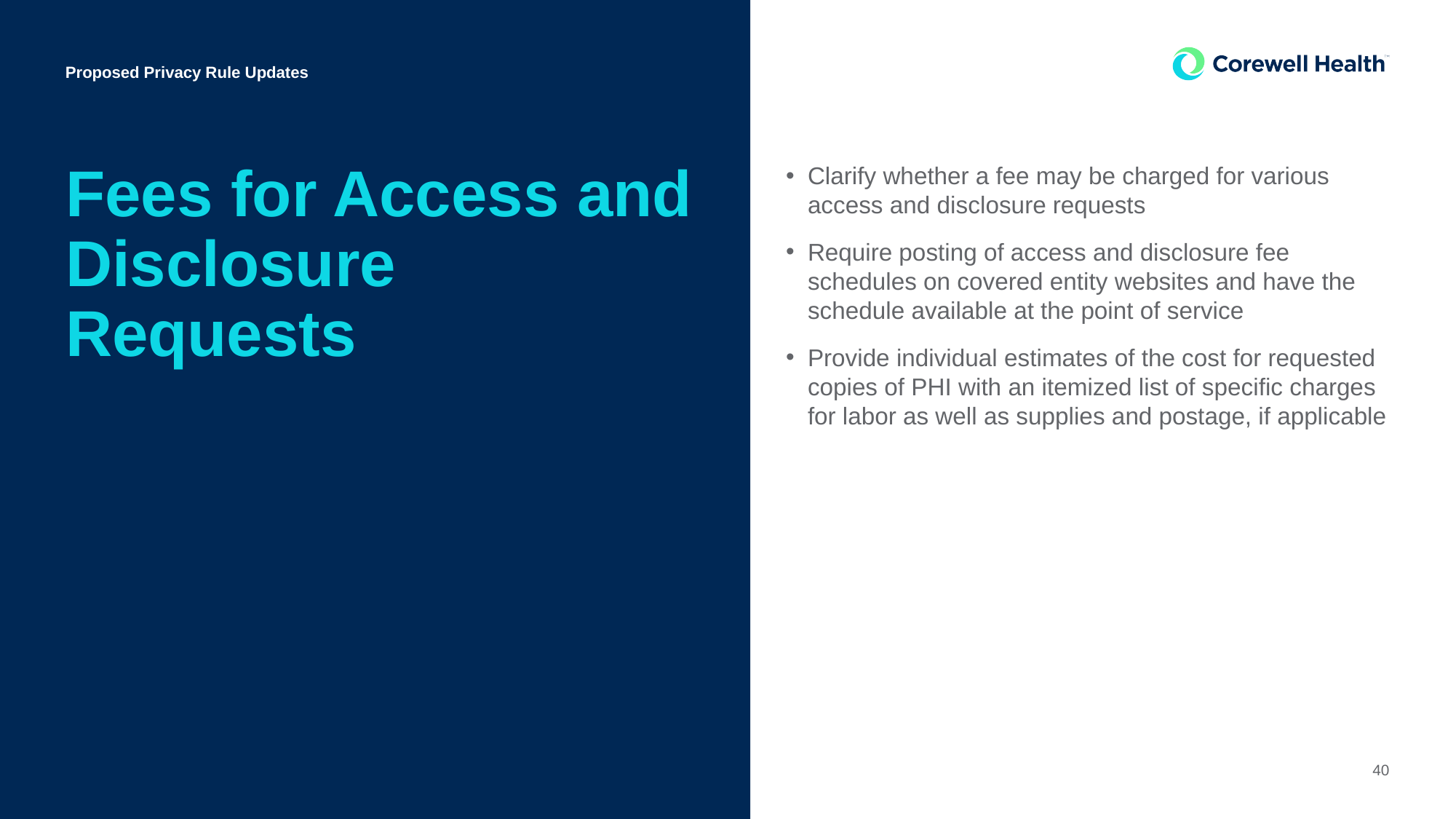

Proposed Privacy Rule Updates
Clarify whether a fee may be charged for various access and disclosure requests
Require posting of access and disclosure fee schedules on covered entity websites and have the schedule available at the point of service
Provide individual estimates of the cost for requested copies of PHI with an itemized list of specific charges for labor as well as supplies and postage, if applicable

Fees for Access and Disclosure Requests
40